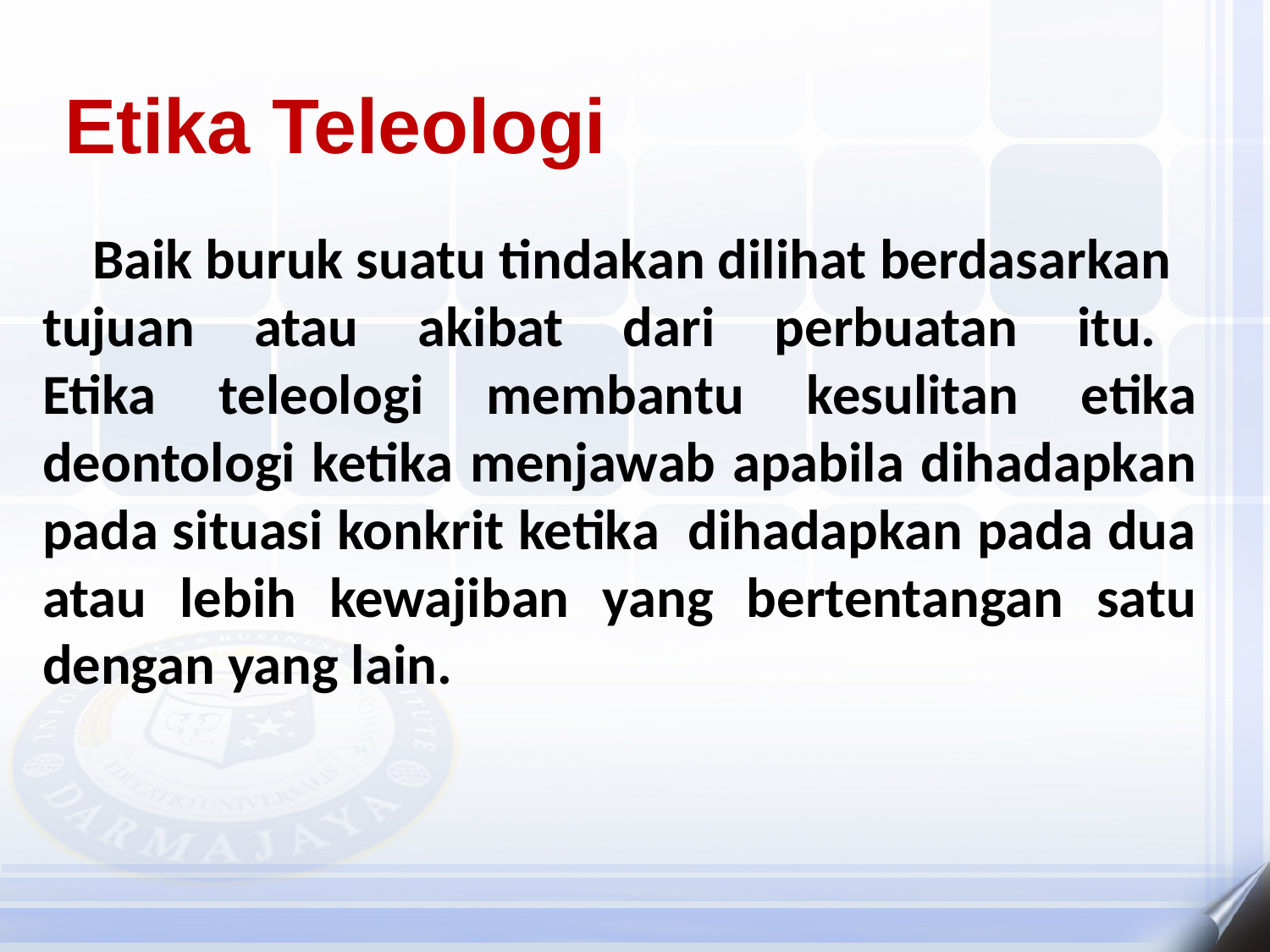

Etika Teleologi
Baik buruk suatu tindakan dilihat berdasarkan   tujuan   atau   akibat   dari   perbuatan   itu.   Etika teleologi membantu kesulitan etika deontologi ketika menjawab apabila dihadapkan pada situasi konkrit ketika  dihadapkan pada dua atau lebih kewajiban yang bertentangan satu dengan yang lain.